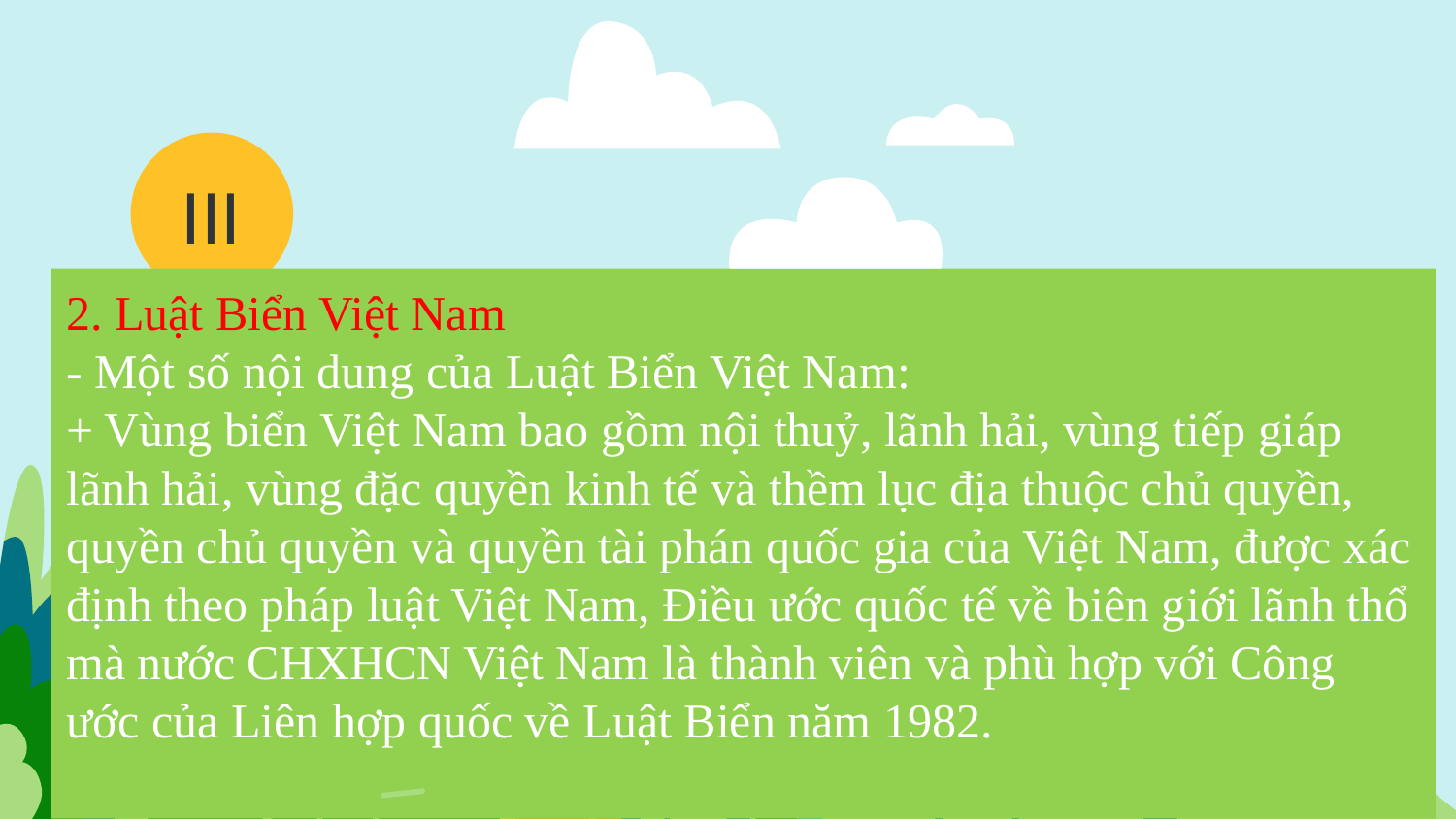

III

# 2. Luật Biển Việt Nam - Một số nội dung của Luật Biển Việt Nam: + Vùng biển Việt Nam bao gồm nội thuỷ, lãnh hải, vùng tiếp giáp lãnh hải, vùng đặc quyền kinh tế và thềm lục địa thuộc chủ quyền, quyền chủ quyền và quyền tài phán quốc gia của Việt Nam, được xác định theo pháp luật Việt Nam, Điều ước quốc tế về biên giới lãnh thổ mà nước CHXHCN Việt Nam là thành viên và phù hợp với Công ước của Liên hợp quốc về Luật Biển năm 1982.